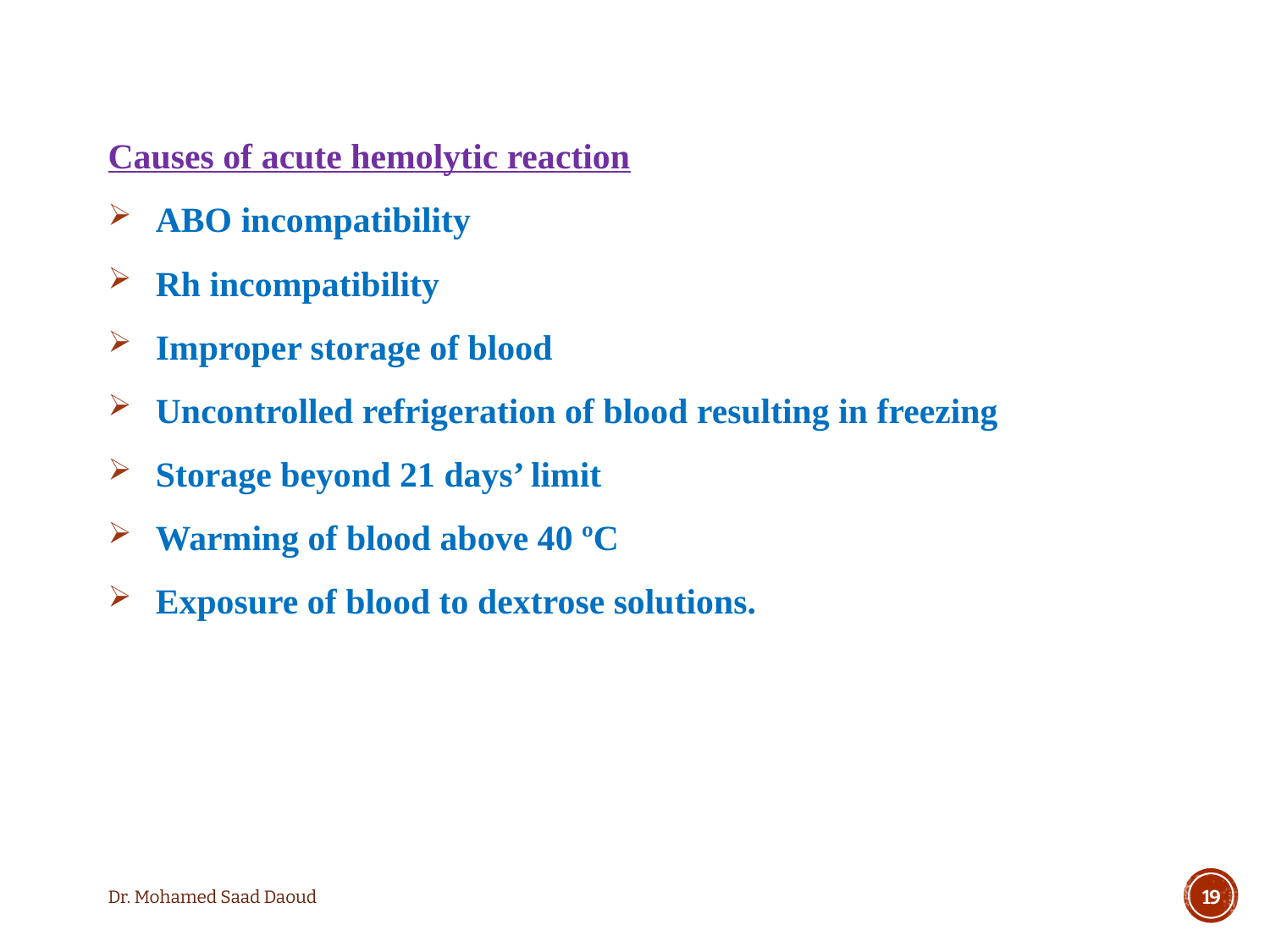

Causes of acute hemolytic reaction
ABO incompatibility
Rh incompatibility
Improper storage of blood
Uncontrolled refrigeration of blood resulting in freezing
Storage beyond 21 days’ limit
Warming of blood above 40 ºC
Exposure of blood to dextrose solutions.

Dr. Mohamed Saad Daoud
19